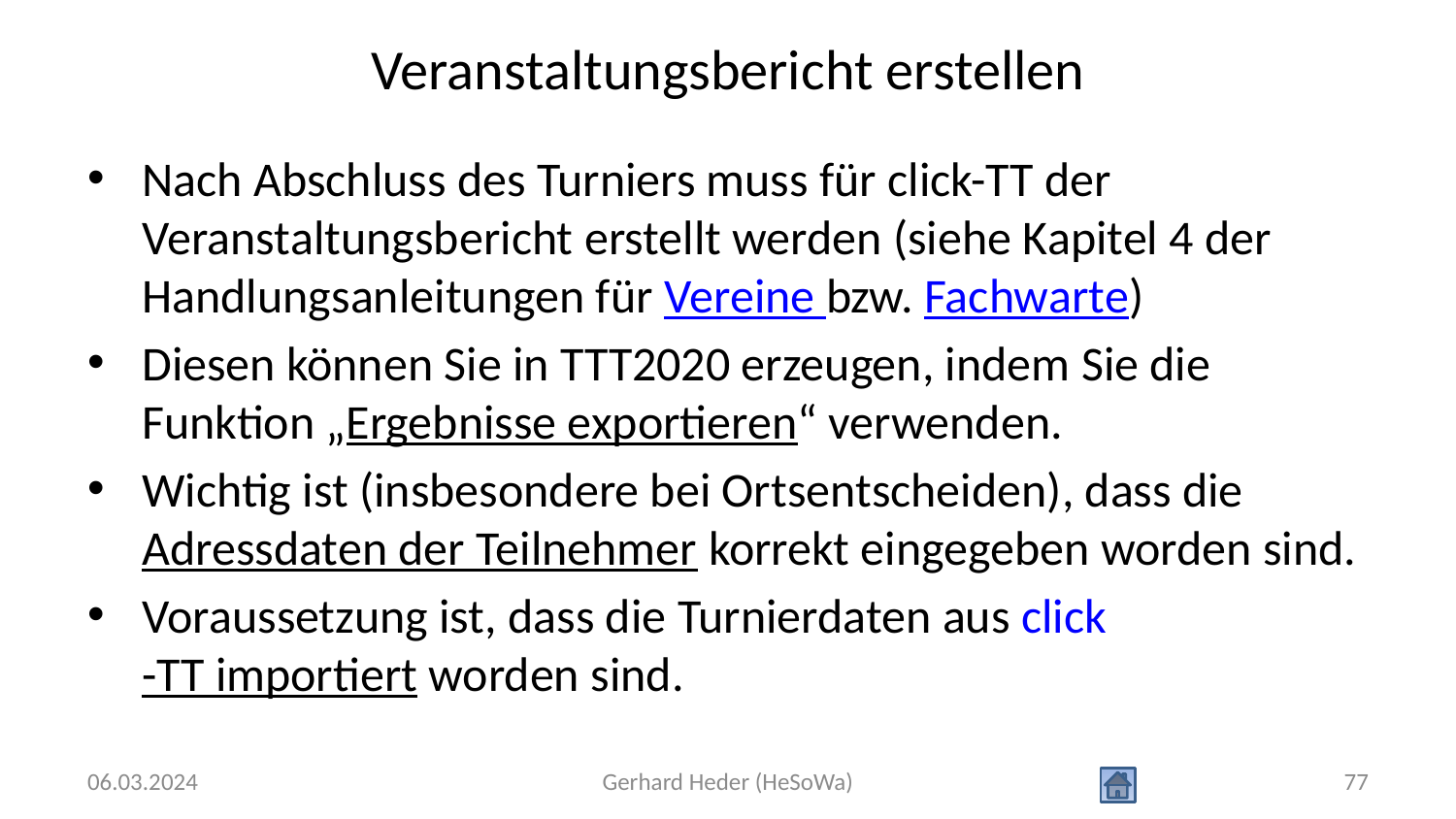

# Veranstaltungsbericht erstellen
Nach Abschluss des Turniers muss für click-TT der Veranstaltungsbericht erstellt werden (siehe Kapitel 4 der Handlungsanleitungen für Vereine bzw. Fachwarte)
Diesen können Sie in TTT2020 erzeugen, indem Sie die Funktion „Ergebnisse exportieren“ verwenden.
Wichtig ist (insbesondere bei Ortsentscheiden), dass die Adressdaten der Teilnehmer korrekt eingegeben worden sind.
Voraussetzung ist, dass die Turnierdaten aus click-TT importiert worden sind.

06.03.2024
Gerhard Heder (HeSoWa)
77